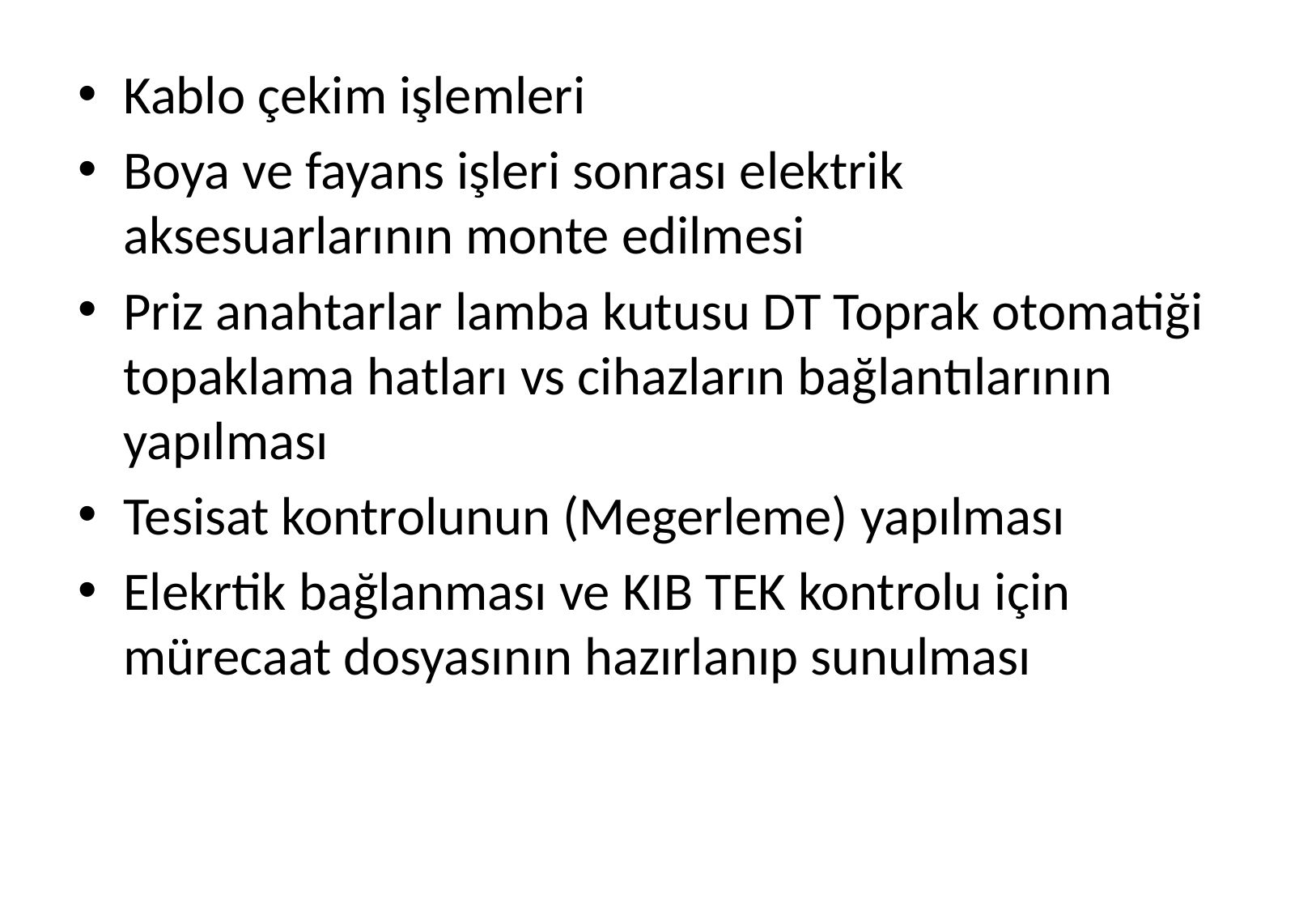

# .
Kablo çekim işlemleri
Boya ve fayans işleri sonrası elektrik aksesuarlarının monte edilmesi
Priz anahtarlar lamba kutusu DT Toprak otomatiği  topaklama hatları vs cihazların bağlantılarının yapılması
Tesisat kontrolunun (Megerleme) yapılması
Elekrtik bağlanması ve KIB TEK kontrolu için mürecaat dosyasının hazırlanıp sunulması